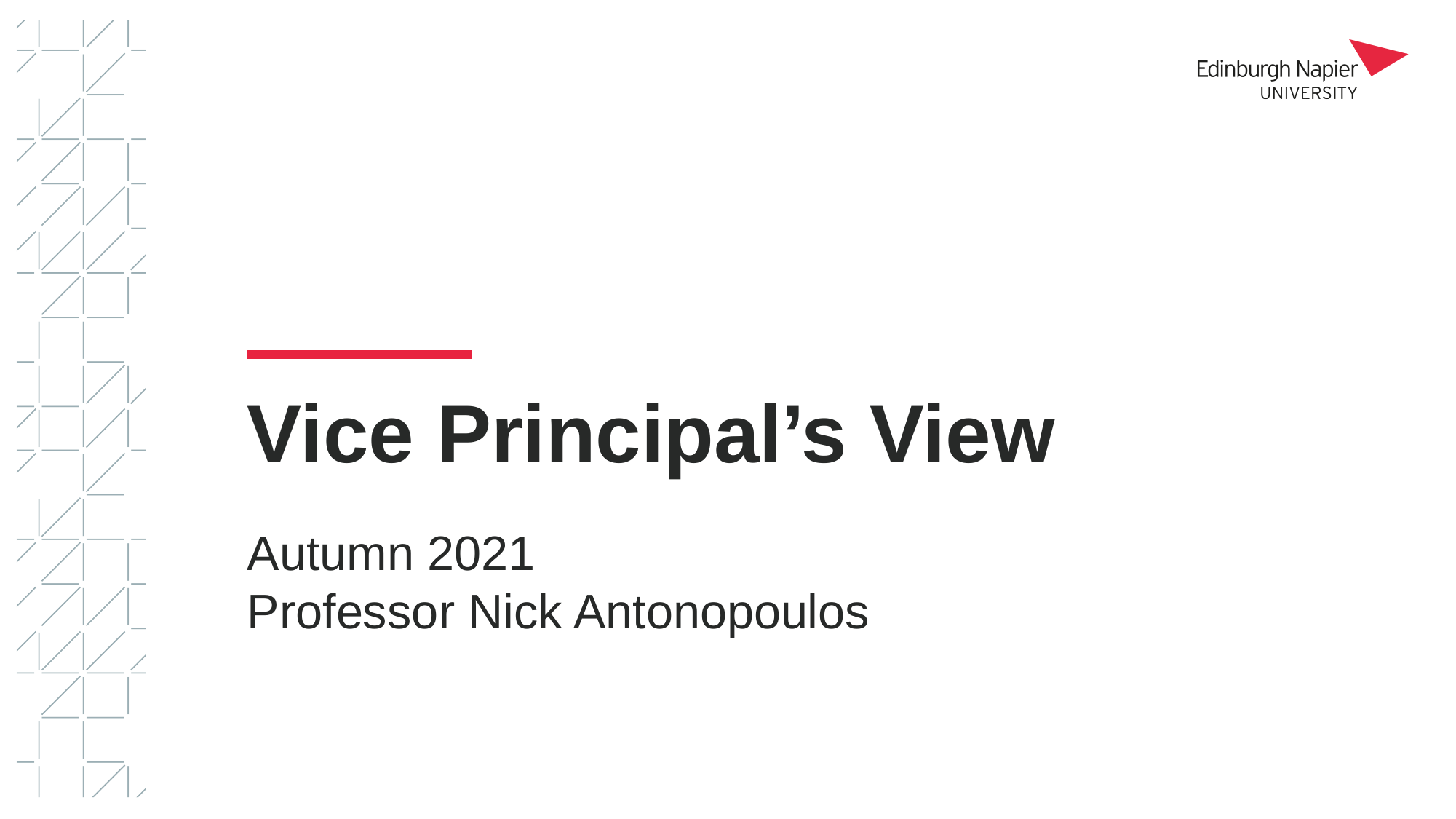

# Vice Principal’s View
Autumn 2021
Professor Nick Antonopoulos